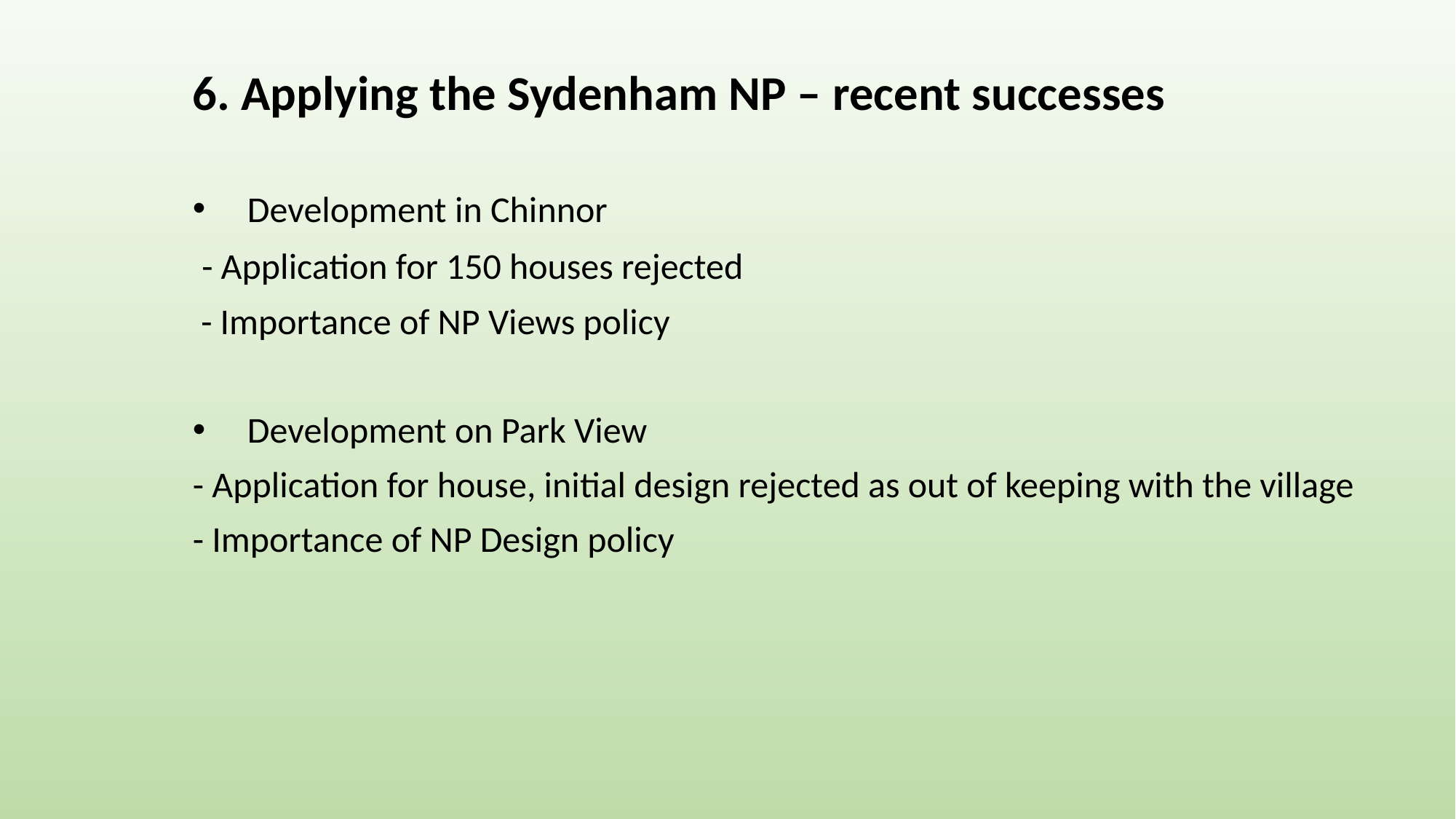

6. Applying the Sydenham NP – recent successes

Development in Chinnor
 - Application for 150 houses rejected
 - Importance of NP Views policy

Development on Park View
- Application for house, initial design rejected as out of keeping with the village
- Importance of NP Design policy